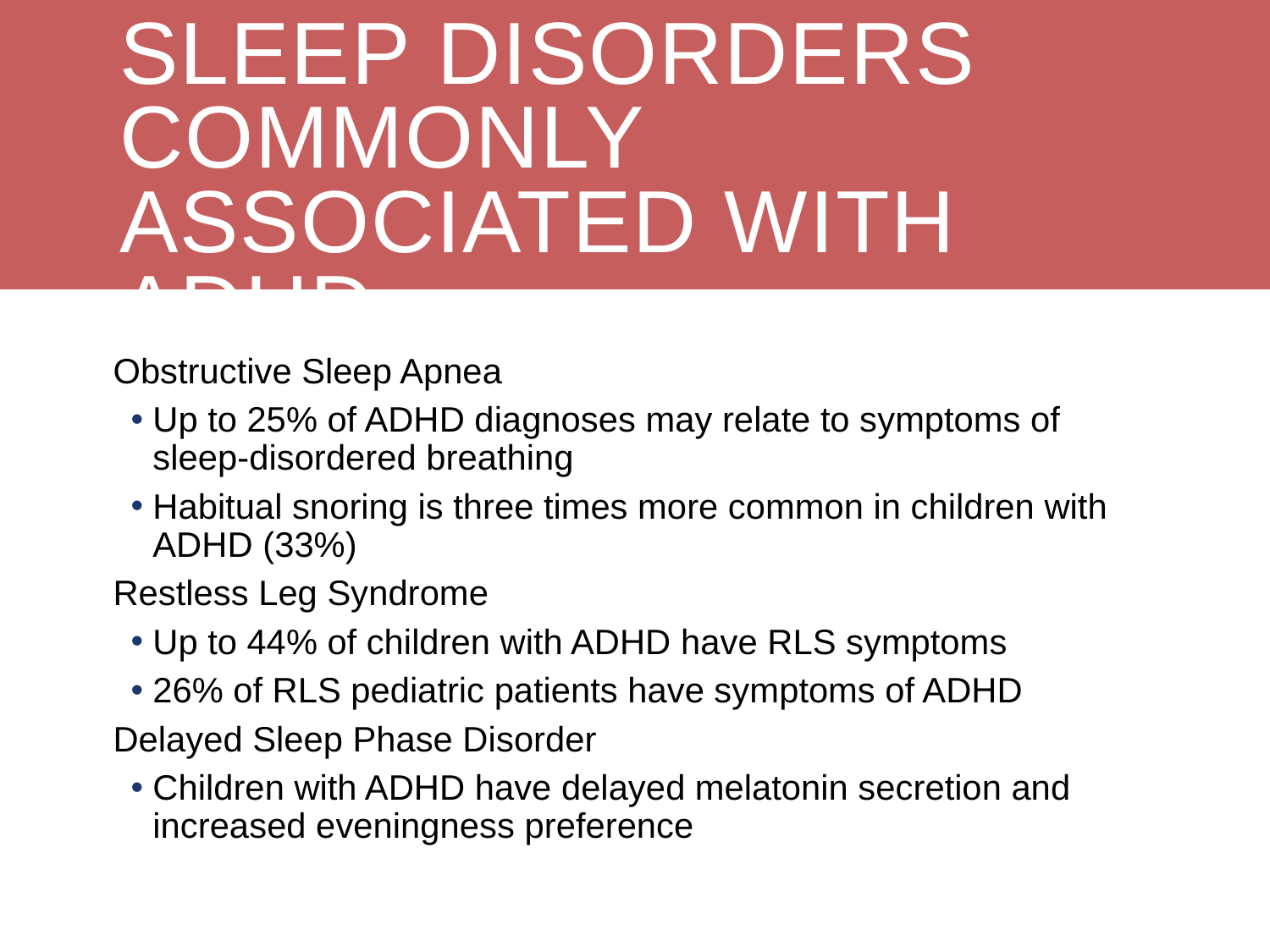

# Sleep Disorders Commonly Associated with ADHD
Obstructive Sleep Apnea
Up to 25% of ADHD diagnoses may relate to symptoms of sleep-disordered breathing
Habitual snoring is three times more common in children with ADHD (33%)
Restless Leg Syndrome
Up to 44% of children with ADHD have RLS symptoms
26% of RLS pediatric patients have symptoms of ADHD
Delayed Sleep Phase Disorder
Children with ADHD have delayed melatonin secretion and increased eveningness preference